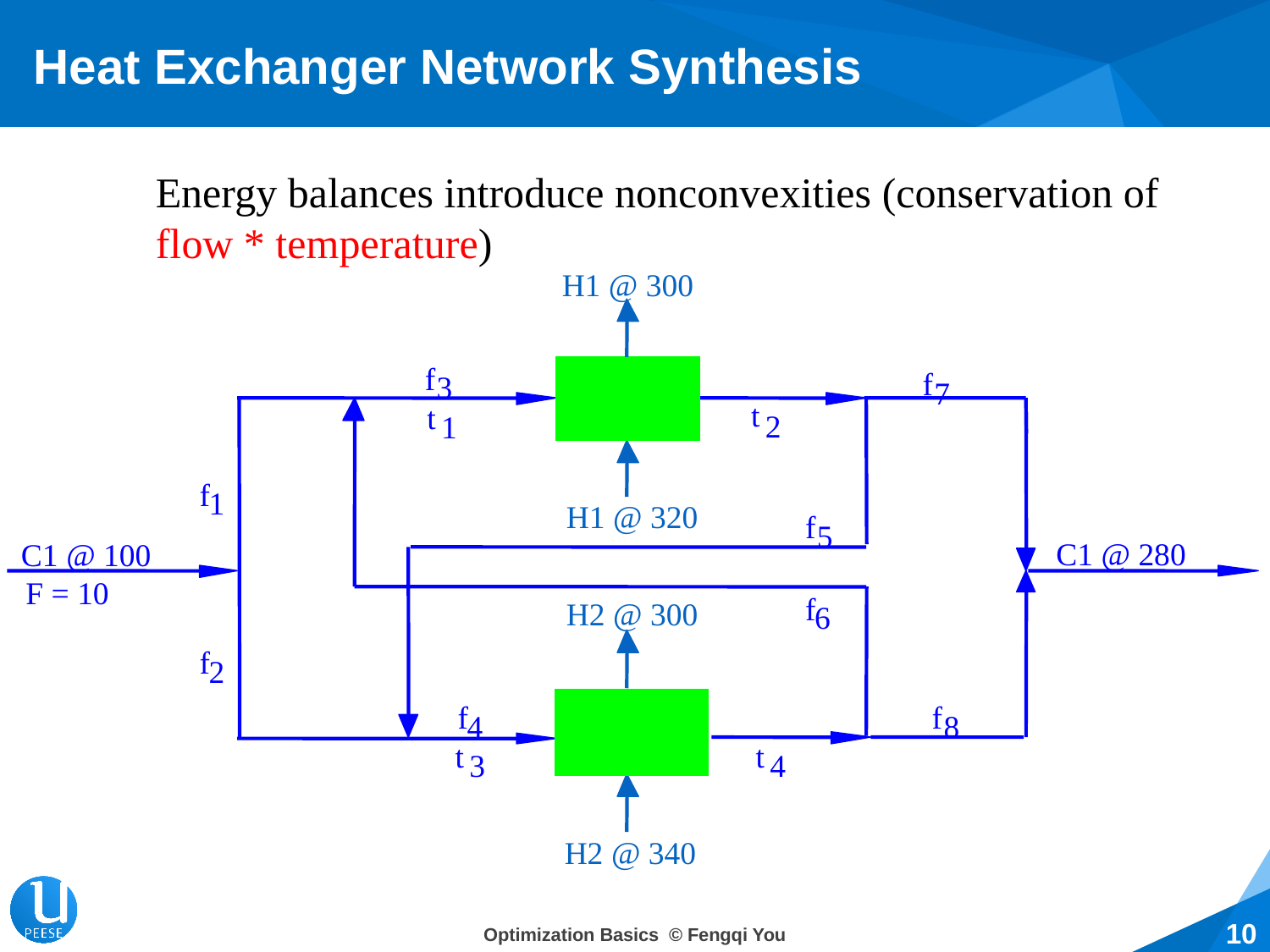

# Heat Exchanger Network Synthesis
	Energy balances introduce nonconvexities (conservation of flow * temperature)
H1 @ 300

f
3
f
7

t
2
t
1

f
1
H1 @ 320
f
5
C1 @ 280
C1 @ 100

F = 10

f
6
H2 @ 300

f
2

f
4
f
8

t
3
t
4

H2 @ 340
10
Optimization Basics  © Fengqi You